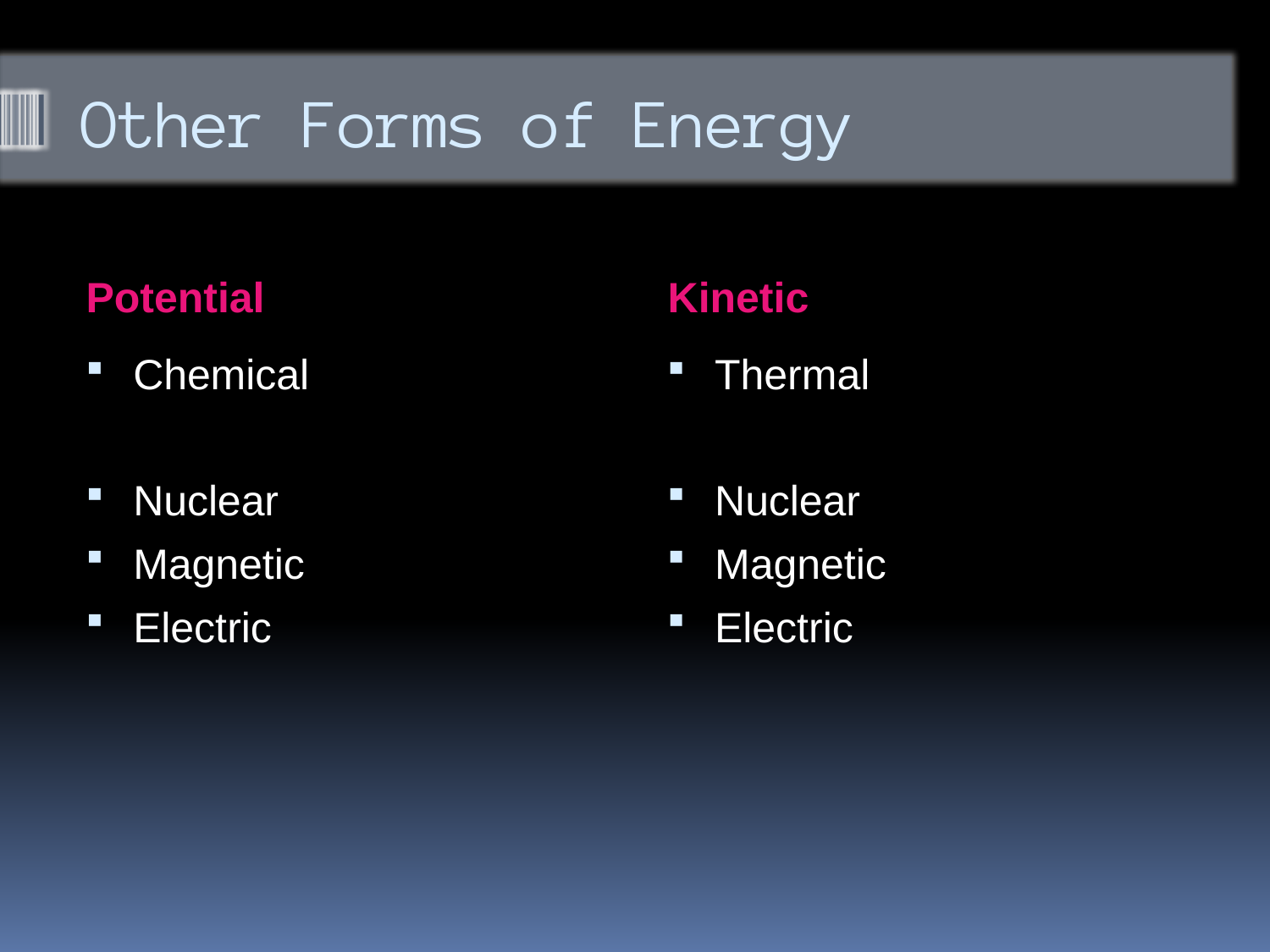

# Other Forms of Energy
Potential
Kinetic
Chemical

Nuclear
Magnetic
Electric

Thermal

Nuclear
Magnetic
Electric